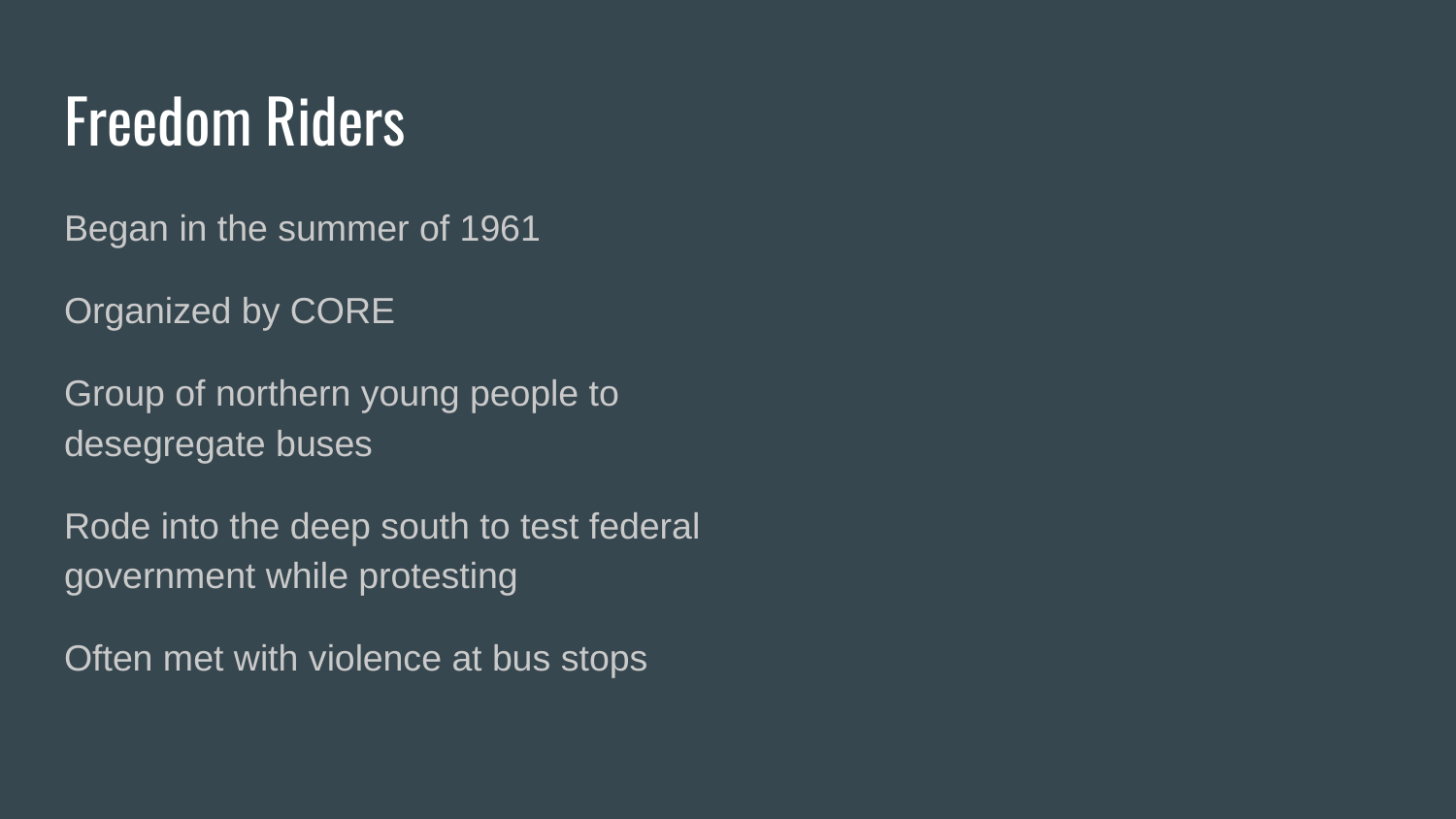

# Freedom Riders
Began in the summer of 1961
Organized by CORE
Group of northern young people to desegregate buses
Rode into the deep south to test federal government while protesting
Often met with violence at bus stops